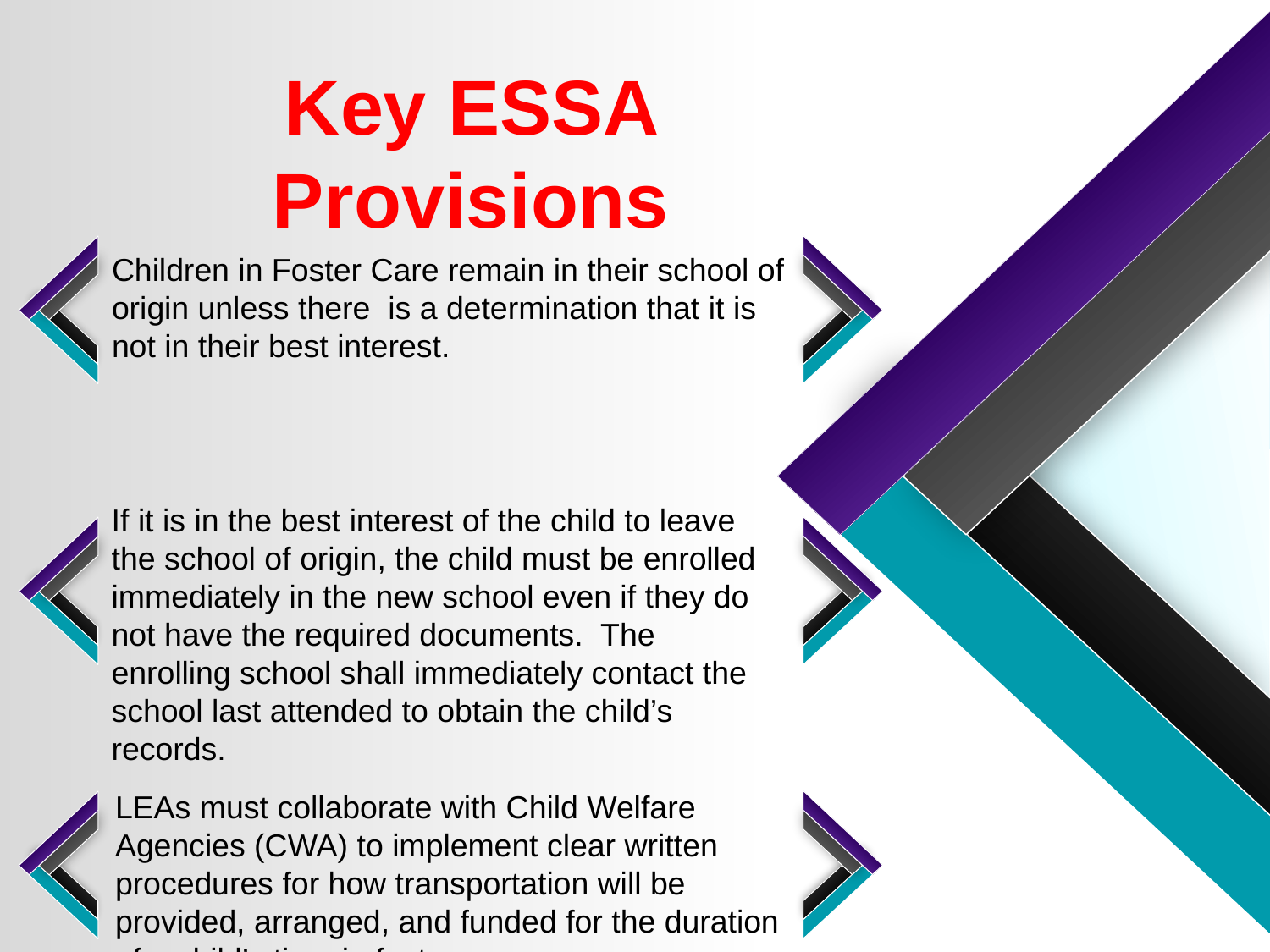

Key ESSA Provisions

Children in Foster Care remain in their school of origin unless there  is a determination that it is not in their best interest.
If it is in the best interest of the child to leave the school of origin, the child must be enrolled immediately in the new school even if they do not have the required documents.  The enrolling school shall immediately contact the school last attended to obtain the child’s records.

LEAs must collaborate with Child Welfare Agencies (CWA) to implement clear written procedures for how transportation will be provided, arranged, and funded for the duration of a child’s time in foster care.